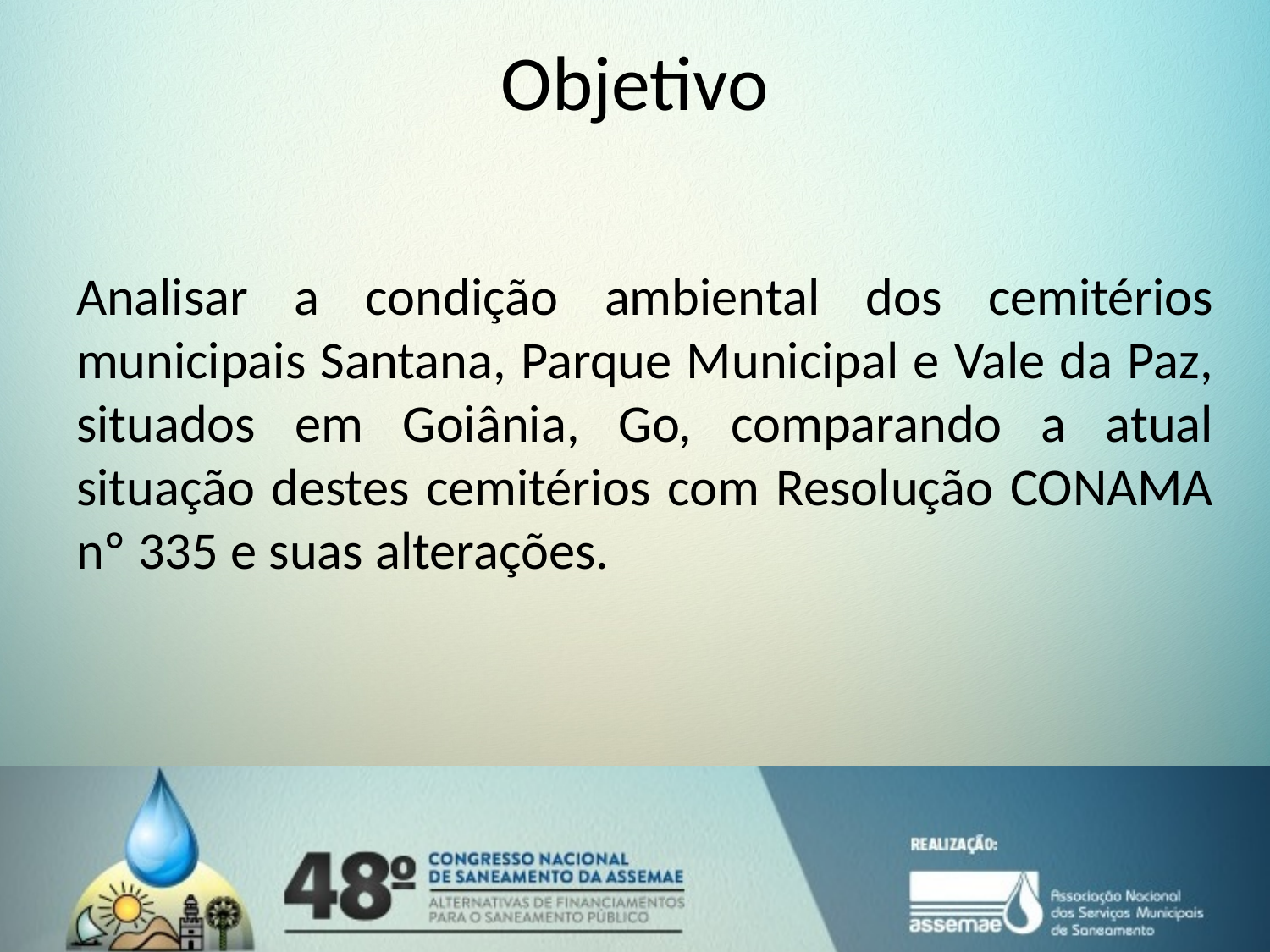

# Objetivo
Analisar a condição ambiental dos cemitérios municipais Santana, Parque Municipal e Vale da Paz, situados em Goiânia, Go, comparando a atual situação destes cemitérios com Resolução CONAMA nº 335 e suas alterações.